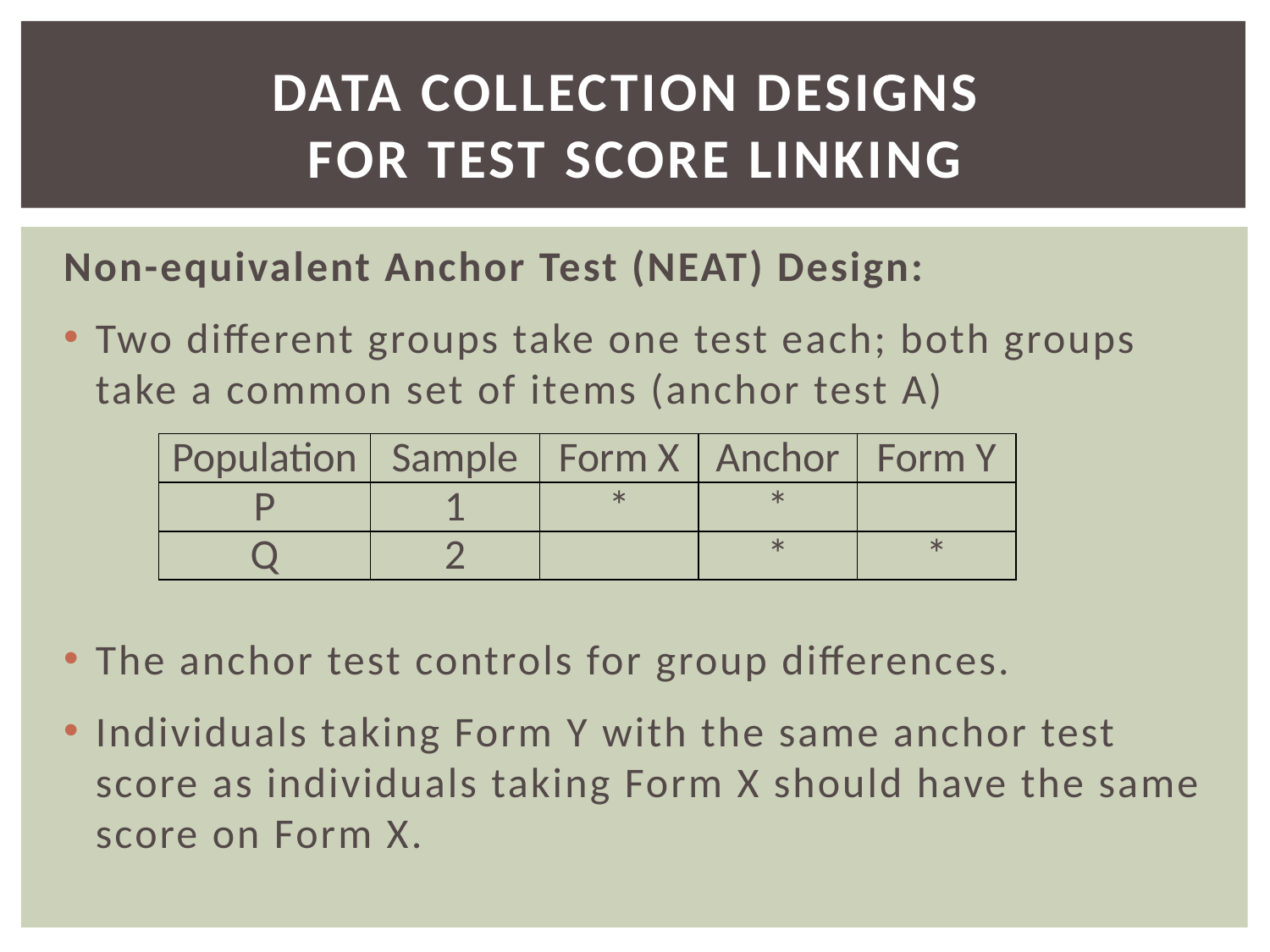

# Data Collection Designs for Test Score Linking
Non-equivalent Anchor Test (NEAT) Design:
Two different groups take one test each; both groups take a common set of items (anchor test A)

The anchor test controls for group differences.
Individuals taking Form Y with the same anchor test score as individuals taking Form X should have the same score on Form X.

| Population | Sample | Form X | Anchor | Form Y |
| --- | --- | --- | --- | --- |
| P | 1 | \* | \* |  |
| Q | 2 |  | \* | \* |